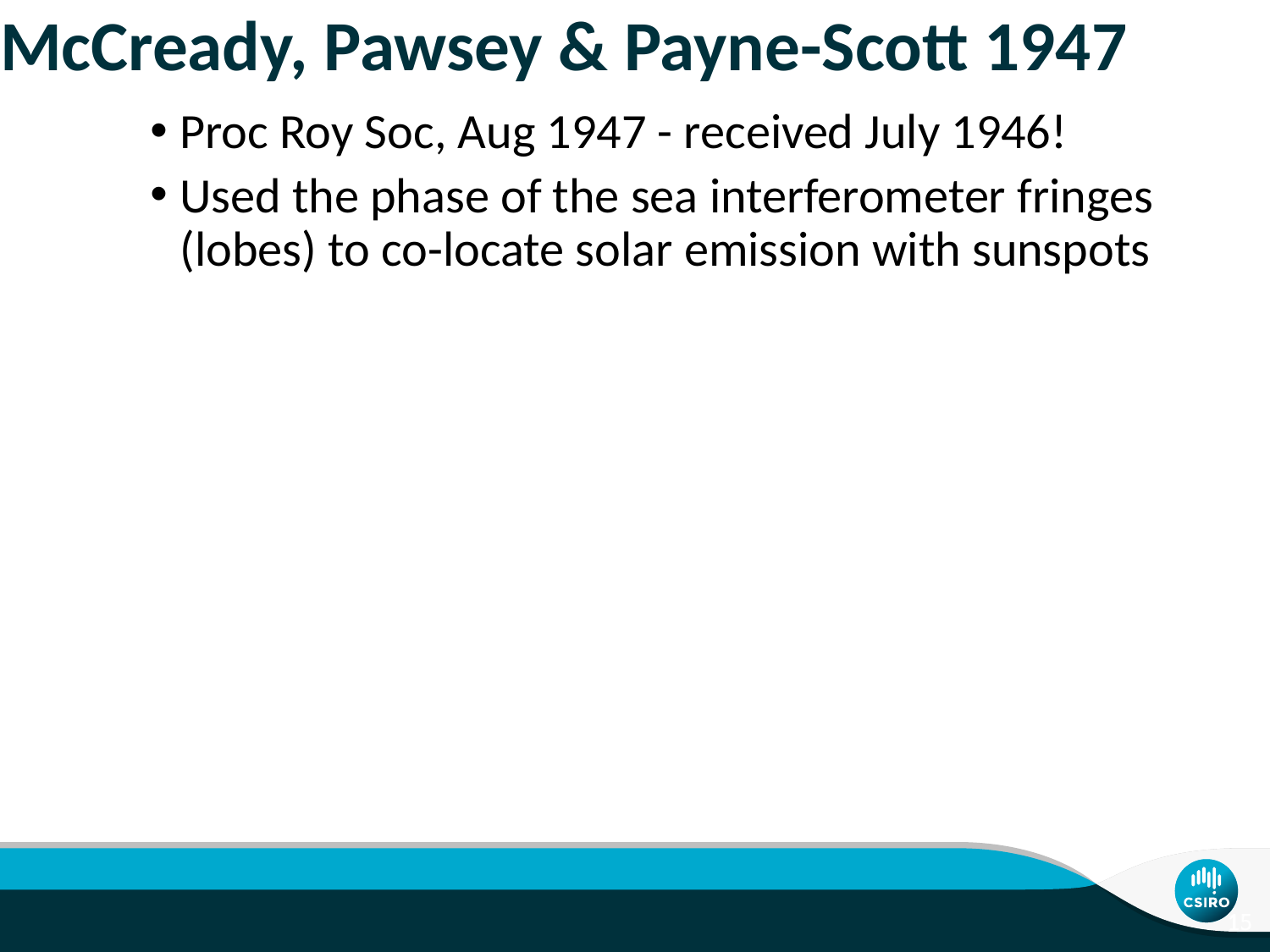

McCready, Pawsey & Payne-Scott 1947
Proc Roy Soc, Aug 1947 - received July 1946!
Used the phase of the sea interferometer fringes (lobes) to co-locate solar emission with sunspots
15
15